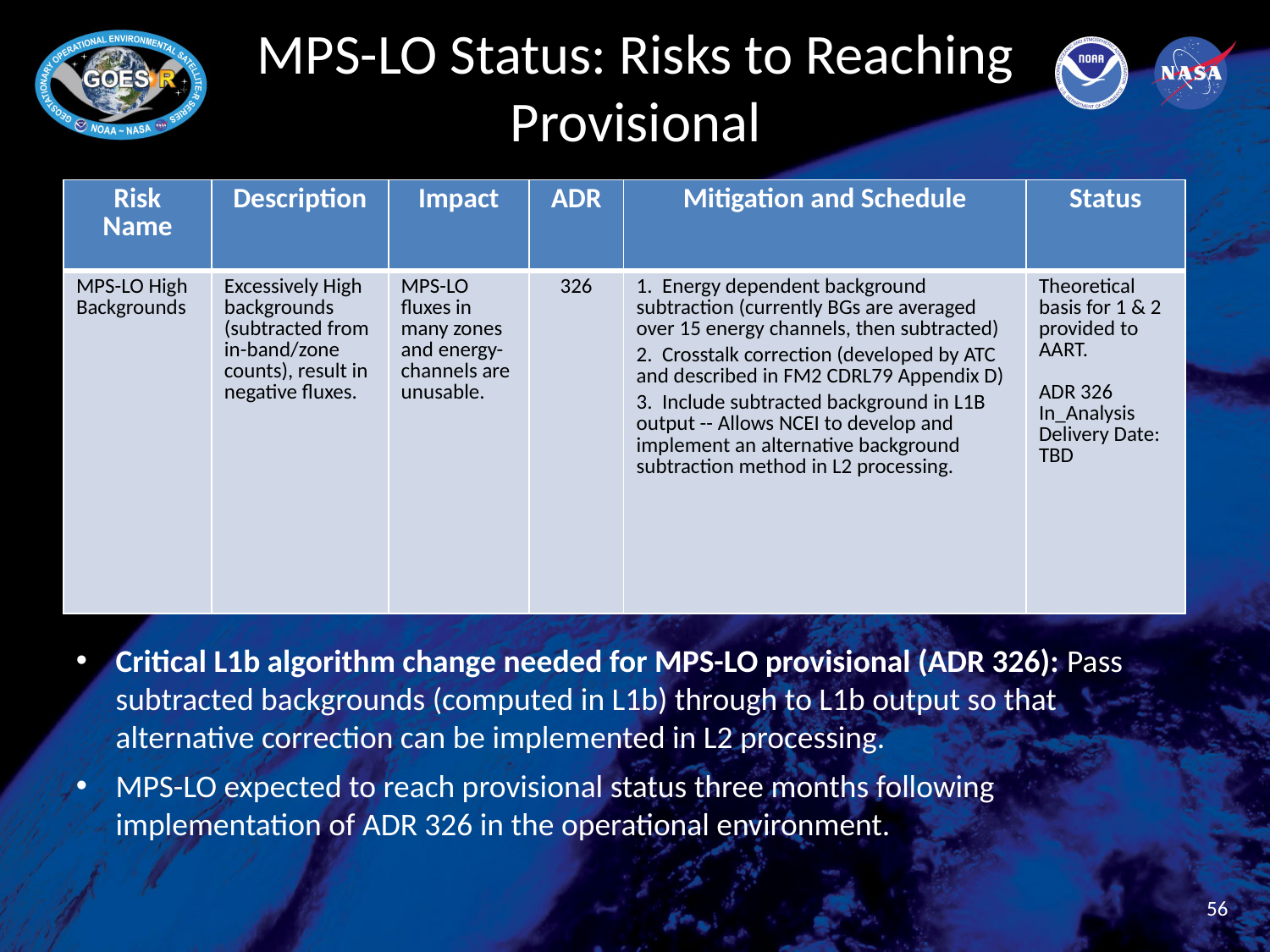

# MPS-LO Status: Risks to Reaching Provisional
| Risk Name | Description | Impact | ADR | Mitigation and Schedule | Status |
| --- | --- | --- | --- | --- | --- |
| MPS-LO High Backgrounds | Excessively High backgrounds (subtracted from in-band/zone counts), result in negative fluxes. | MPS-LO fluxes in many zones and energy-channels are unusable. | 326 | 1.  Energy dependent background subtraction (currently BGs are averaged over 15 energy channels, then subtracted) 2.  Crosstalk correction (developed by ATC and described in FM2 CDRL79 Appendix D) 3.  Include subtracted background in L1B output -- Allows NCEI to develop and implement an alternative background subtraction method in L2 processing. | Theoretical basis for 1 & 2 provided to AART. ADR 326 In\_Analysis Delivery Date: TBD |
Critical L1b algorithm change needed for MPS-LO provisional (ADR 326): Pass subtracted backgrounds (computed in L1b) through to L1b output so that alternative correction can be implemented in L2 processing.
MPS-LO expected to reach provisional status three months following implementation of ADR 326 in the operational environment.

56